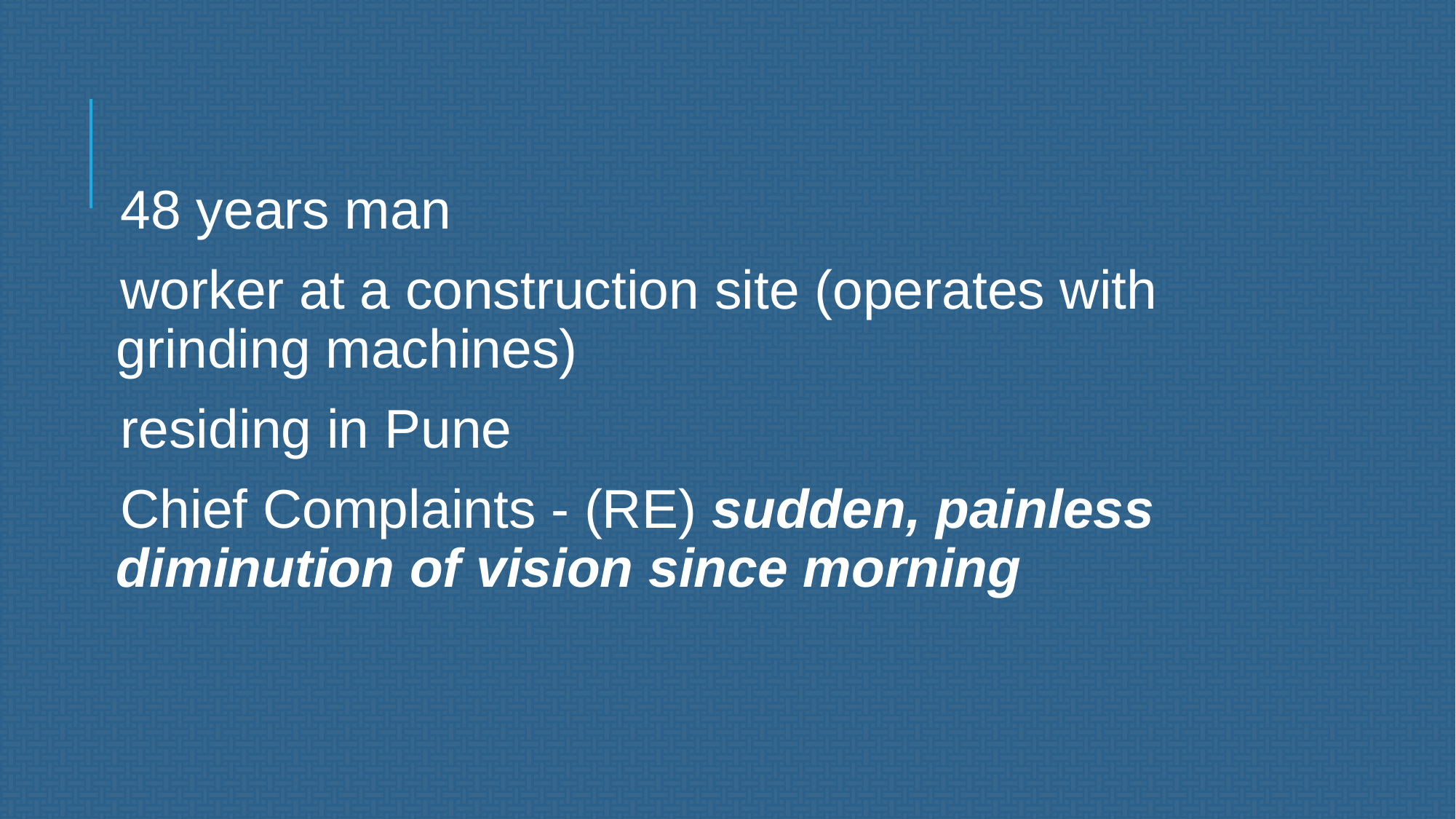

48 years man
worker at a construction site (operates with grinding machines)
residing in Pune
Chief Complaints - (RE) sudden, painless diminution of vision since morning